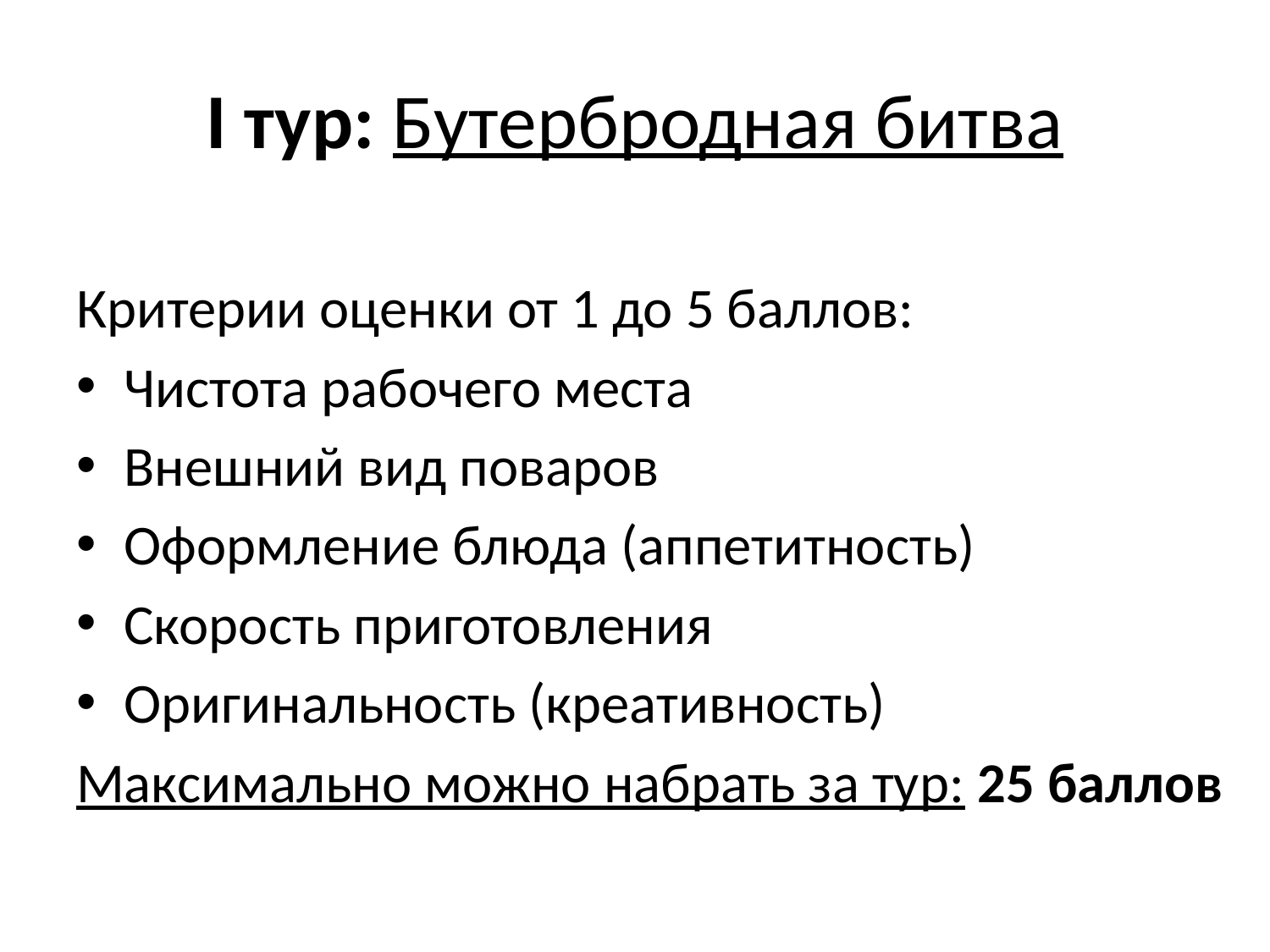

# I тур: Бутербродная битва

Критерии оценки от 1 до 5 баллов:
Чистота рабочего места
Внешний вид поваров
Оформление блюда (аппетитность)
Скорость приготовления
Оригинальность (креативность)
Максимально можно набрать за тур: 25 баллов